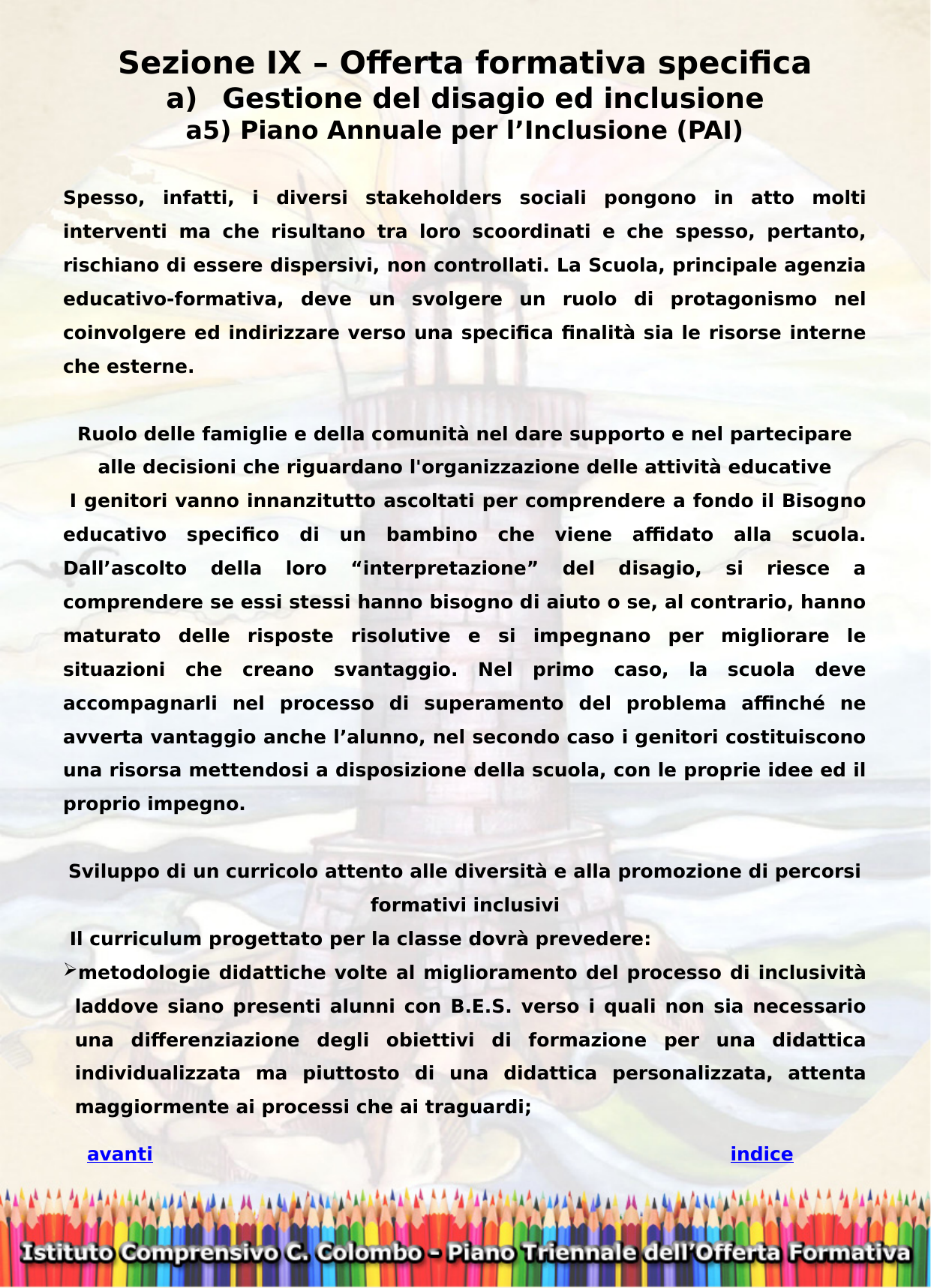

Sezione IX – Offerta formativa specifica
Gestione del disagio ed inclusione
a5) Piano Annuale per l’Inclusione (PAI)

Spesso, infatti, i diversi stakeholders sociali pongono in atto molti interventi ma che risultano tra loro scoordinati e che spesso, pertanto, rischiano di essere dispersivi, non controllati. La Scuola, principale agenzia educativo-formativa, deve un svolgere un ruolo di protagonismo nel coinvolgere ed indirizzare verso una specifica finalità sia le risorse interne che esterne.

Ruolo delle famiglie e della comunità nel dare supporto e nel partecipare alle decisioni che riguardano l'organizzazione delle attività educative
 I genitori vanno innanzitutto ascoltati per comprendere a fondo il Bisogno educativo specifico di un bambino che viene affidato alla scuola. Dall’ascolto della loro “interpretazione” del disagio, si riesce a comprendere se essi stessi hanno bisogno di aiuto o se, al contrario, hanno maturato delle risposte risolutive e si impegnano per migliorare le situazioni che creano svantaggio. Nel primo caso, la scuola deve accompagnarli nel processo di superamento del problema affinché ne avverta vantaggio anche l’alunno, nel secondo caso i genitori costituiscono una risorsa mettendosi a disposizione della scuola, con le proprie idee ed il proprio impegno.

Sviluppo di un curricolo attento alle diversità e alla promozione di percorsi formativi inclusivi
 Il curriculum progettato per la classe dovrà prevedere:
metodologie didattiche volte al miglioramento del processo di inclusività laddove siano presenti alunni con B.E.S. verso i quali non sia necessario una differenziazione degli obiettivi di formazione per una didattica individualizzata ma piuttosto di una didattica personalizzata, attenta maggiormente ai processi che ai traguardi;
avanti
indice